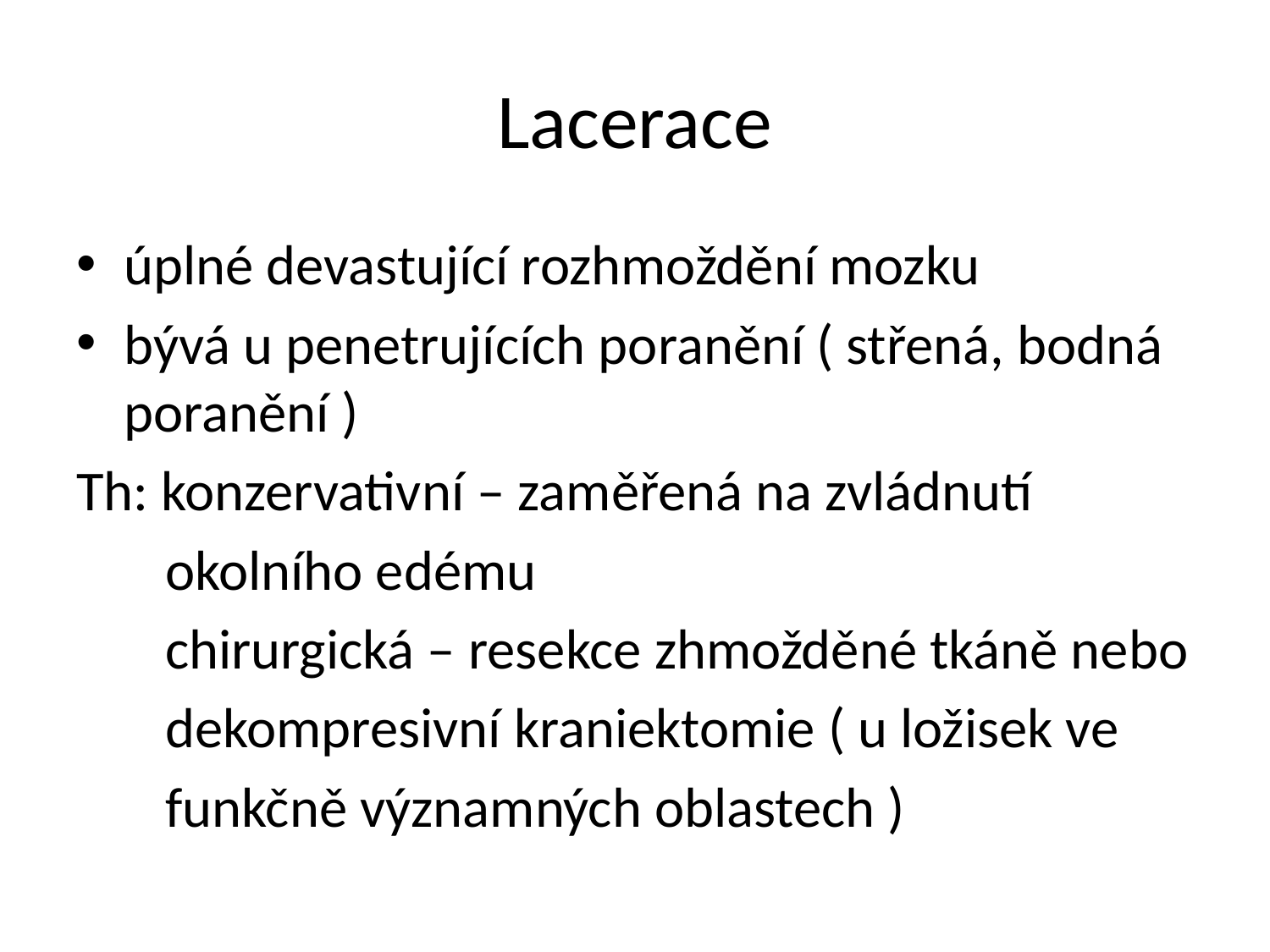

# Lacerace
úplné devastující rozhmoždění mozku
bývá u penetrujících poranění ( střená, bodná poranění )
Th: konzervativní – zaměřená na zvládnutí
       okolního edému
       chirurgická – resekce zhmožděné tkáně nebo
       dekompresivní kraniektomie ( u ložisek ve
       funkčně významných oblastech )